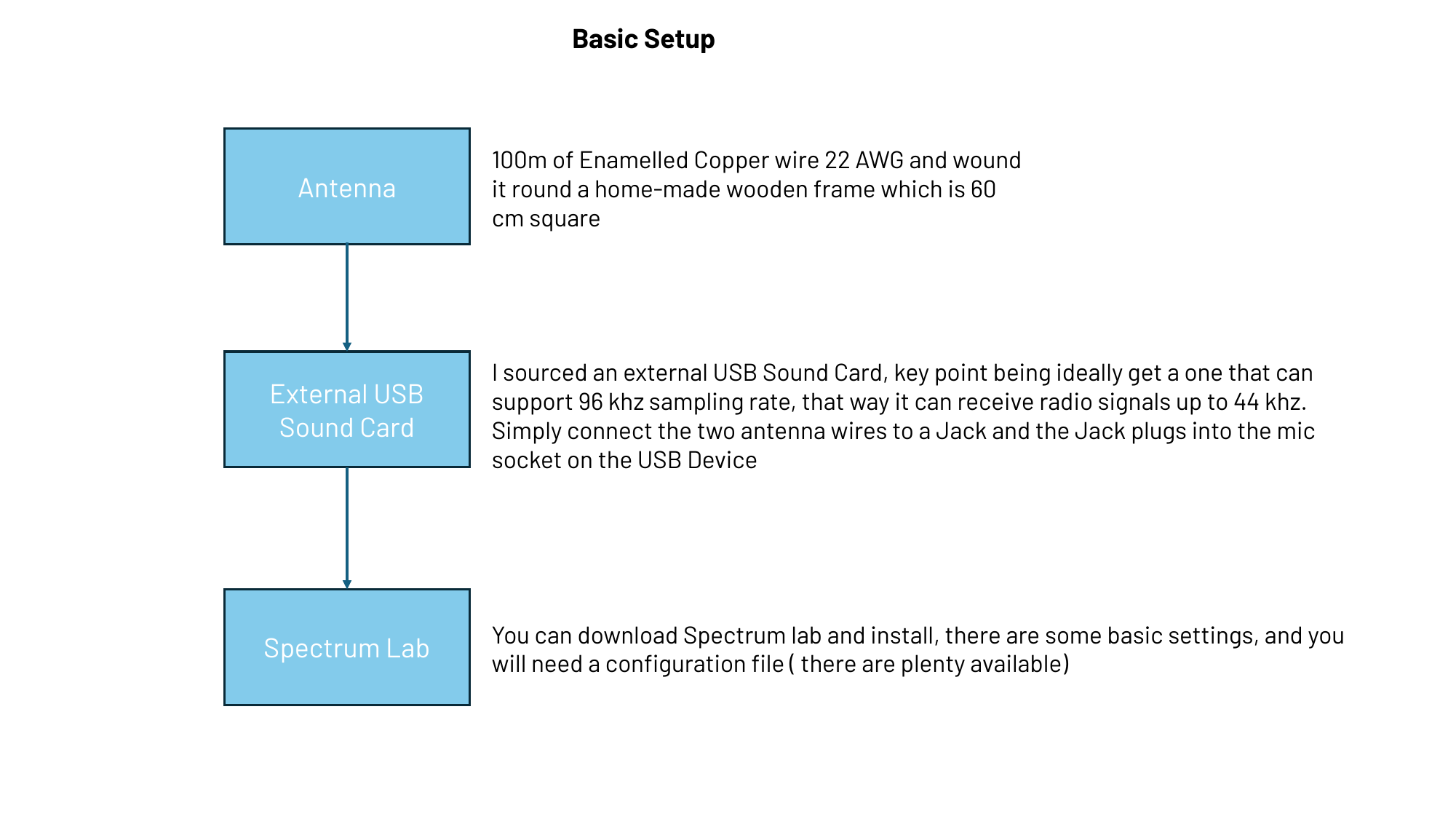

Basic Setup
Antenna
100m of Enamelled Copper wire 22 AWG and wound it round a home-made wooden frame which is 60 cm square
External USB Sound Card
I sourced an external USB Sound Card, key point being ideally get a one that can support 96 khz sampling rate, that way it can receive radio signals up to 44 khz. Simply connect the two antenna wires to a Jack and the Jack plugs into the mic socket on the USB Device
Spectrum Lab
You can download Spectrum lab and install, there are some basic settings, and you will need a configuration file ( there are plenty available)